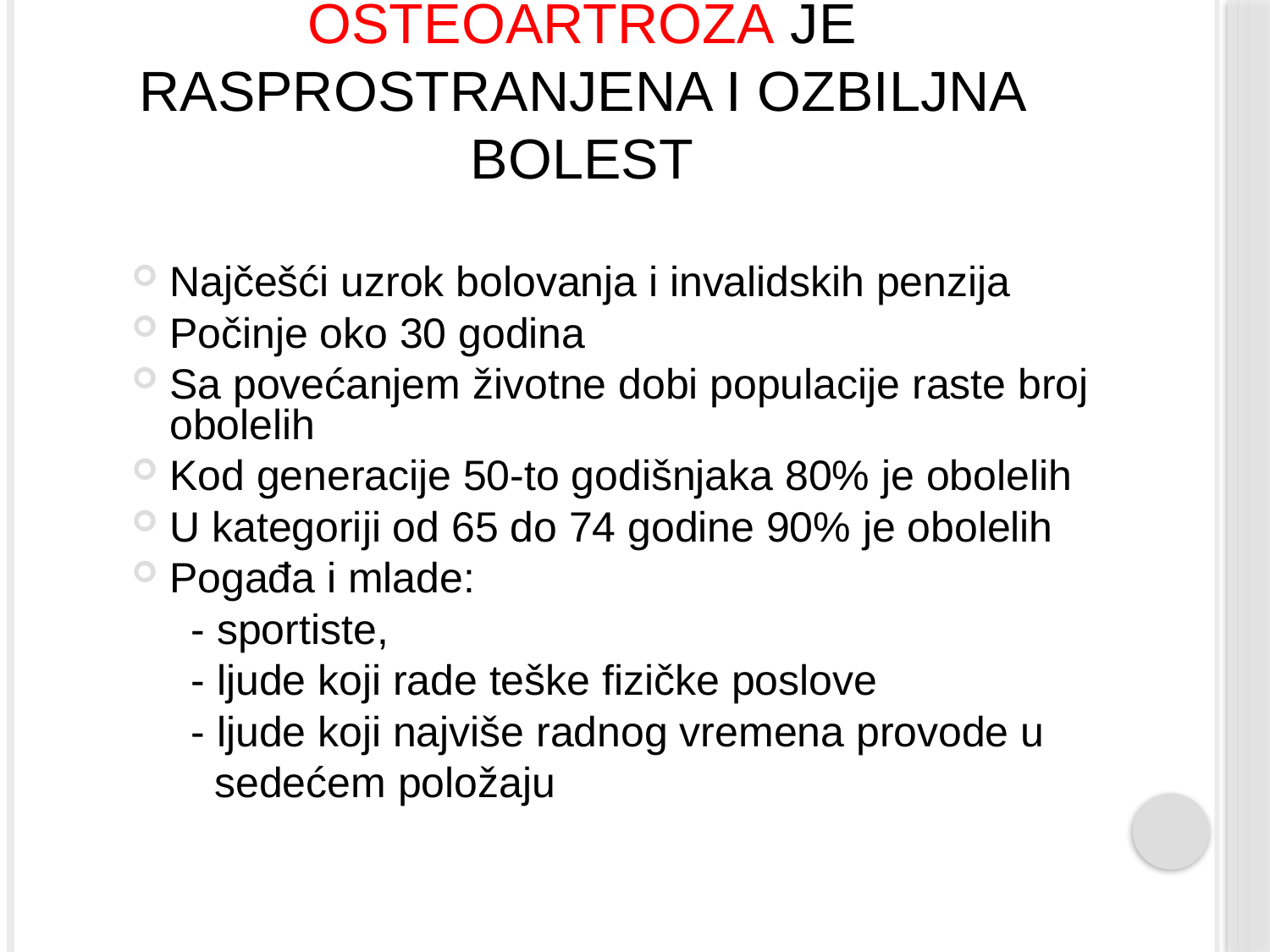

# Osteoartroza je rasprostranjena i ozbiljna bolest
Najčešći uzrok bolovanja i invalidskih penzija
Počinje oko 30 godina
Sa povećanjem životne dobi populacije raste broj obolelih
Kod generacije 50-to godišnjaka 80% je obolelih
U kategoriji od 65 do 74 godine 90% je obolelih
Pogađa i mlade:
     - sportiste,
     - ljude koji rade teške fizičke poslove
     - ljude koji najviše radnog vremena provode u
       sedećem položaju